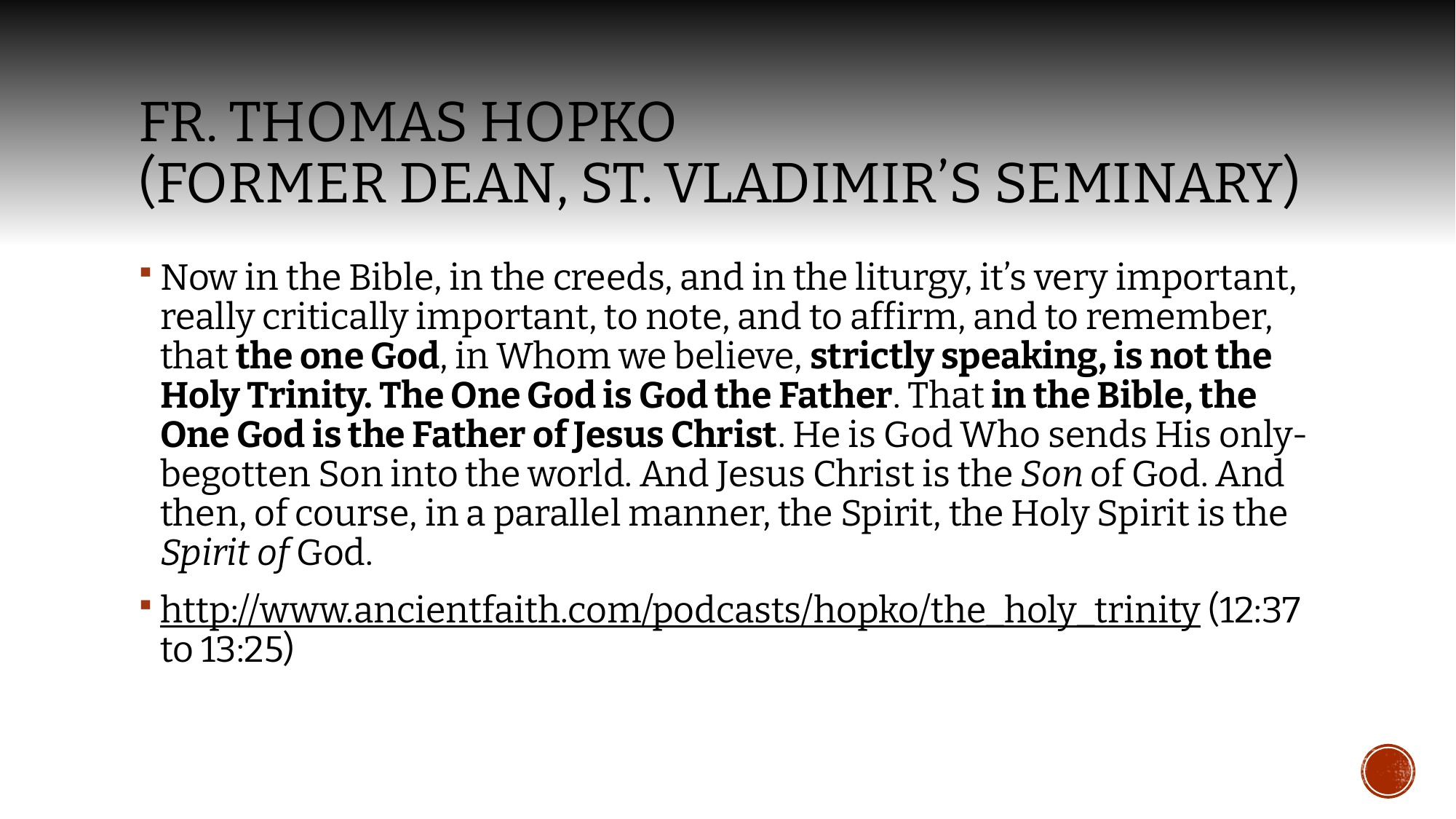

# Fr. Thomas Hopko (Former Dean, St. Vladimir’s Seminary)
Now in the Bible, in the creeds, and in the liturgy, it’s very important, really critically important, to note, and to affirm, and to remember, that the one God, in Whom we believe, strictly speaking, is not the Holy Trinity. The One God is God the Father. That in the Bible, the One God is the Father of Jesus Christ. He is God Who sends His only-begotten Son into the world. And Jesus Christ is the Son of God. And then, of course, in a parallel manner, the Spirit, the Holy Spirit is the Spirit of God.
http://www.ancientfaith.com/podcasts/hopko/the_holy_trinity (12:37 to 13:25)